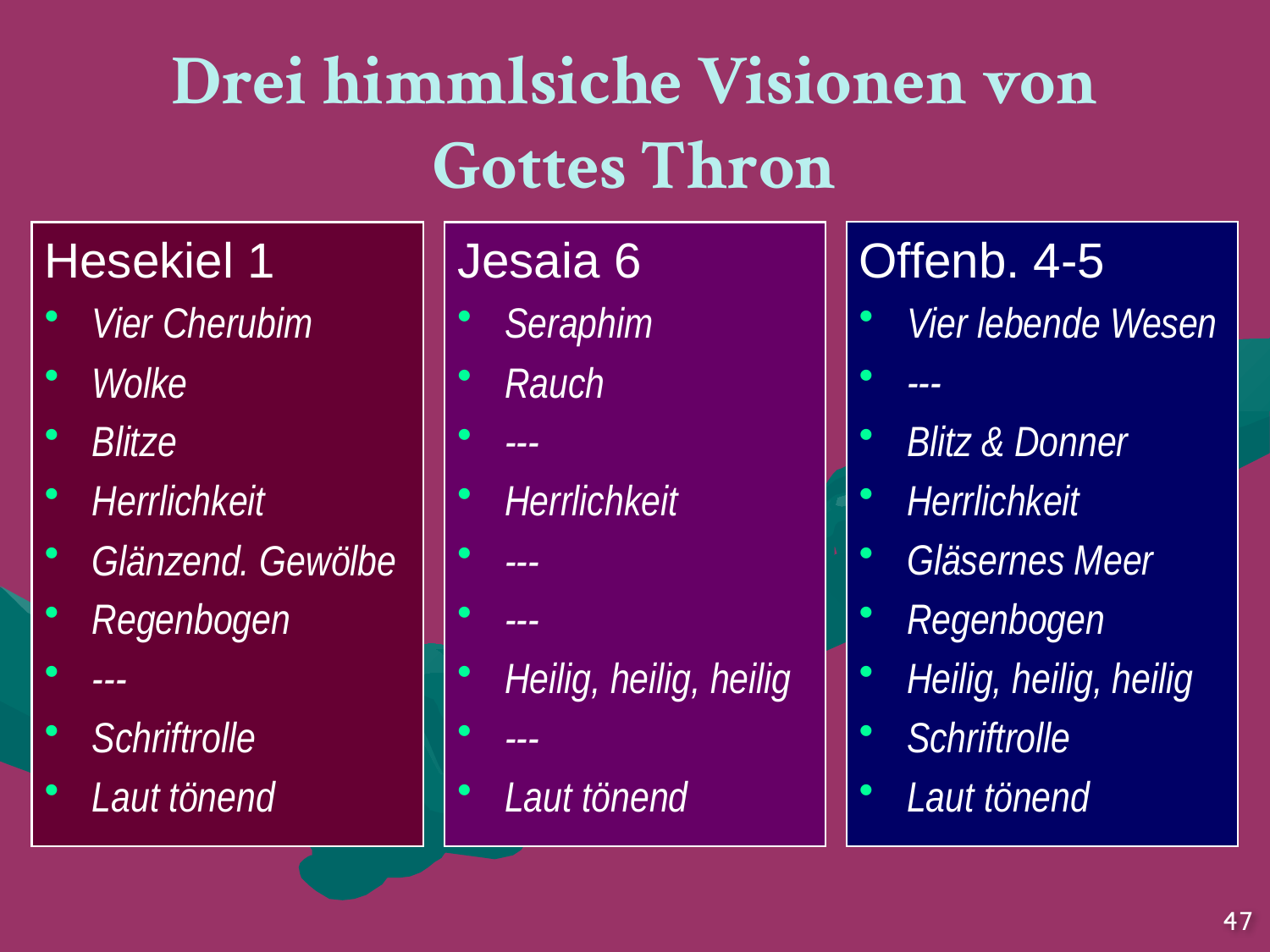

# Drei himmlsiche Visionen von Gottes Thron
Hesekiel 1
Vier Cherubim
Wolke
Blitze
Herrlichkeit
Glänzend. Gewölbe
Regenbogen
---
Schriftrolle
Laut tönend
Jesaia 6
Seraphim
Rauch
---
Herrlichkeit
---
---
Heilig, heilig, heilig
---
Laut tönend
Offenb. 4-5
Vier lebende Wesen
---
Blitz & Donner
Herrlichkeit
Gläsernes Meer
Regenbogen
Heilig, heilig, heilig
Schriftrolle
Laut tönend
47